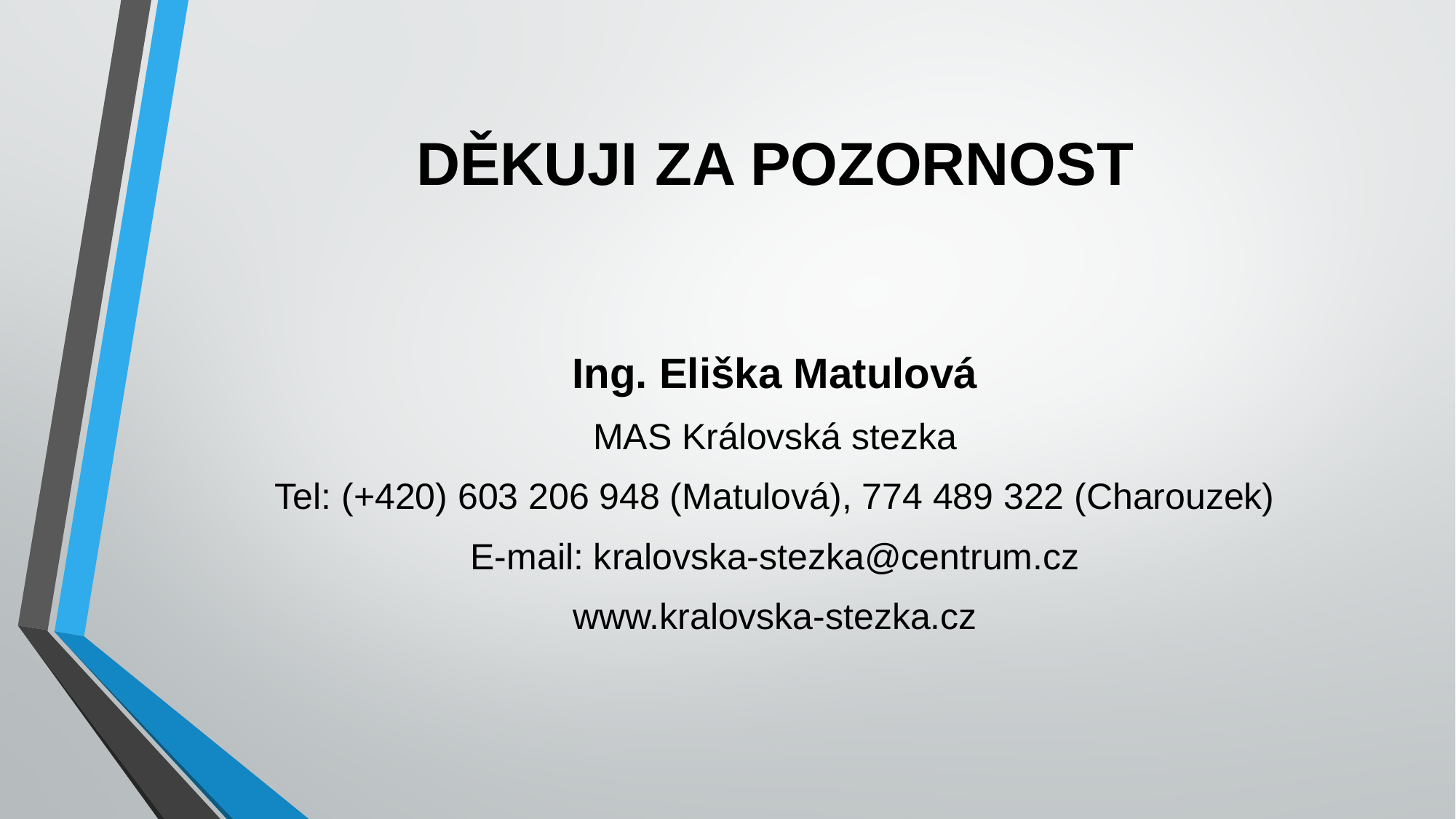

# DĚKUJI ZA POZORNOST

Ing. Eliška Matulová
MAS Královská stezka
Tel: (+420) 603 206 948 (Matulová), 774 489 322 (Charouzek)
E-mail: kralovska-stezka@centrum.cz
www.kralovska-stezka.cz